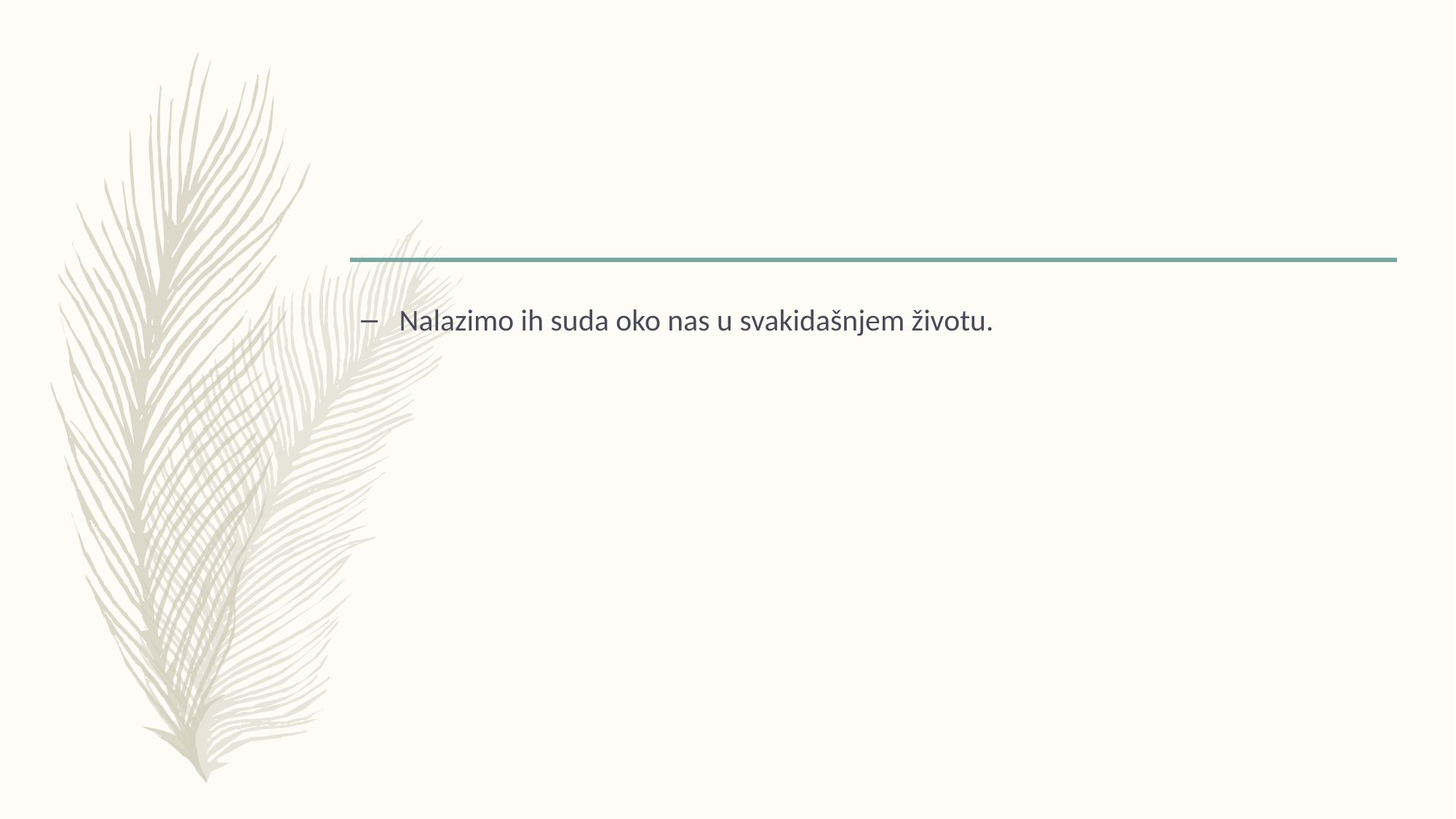

#
Nalazimo ih suda oko nas u svakidašnjem životu.